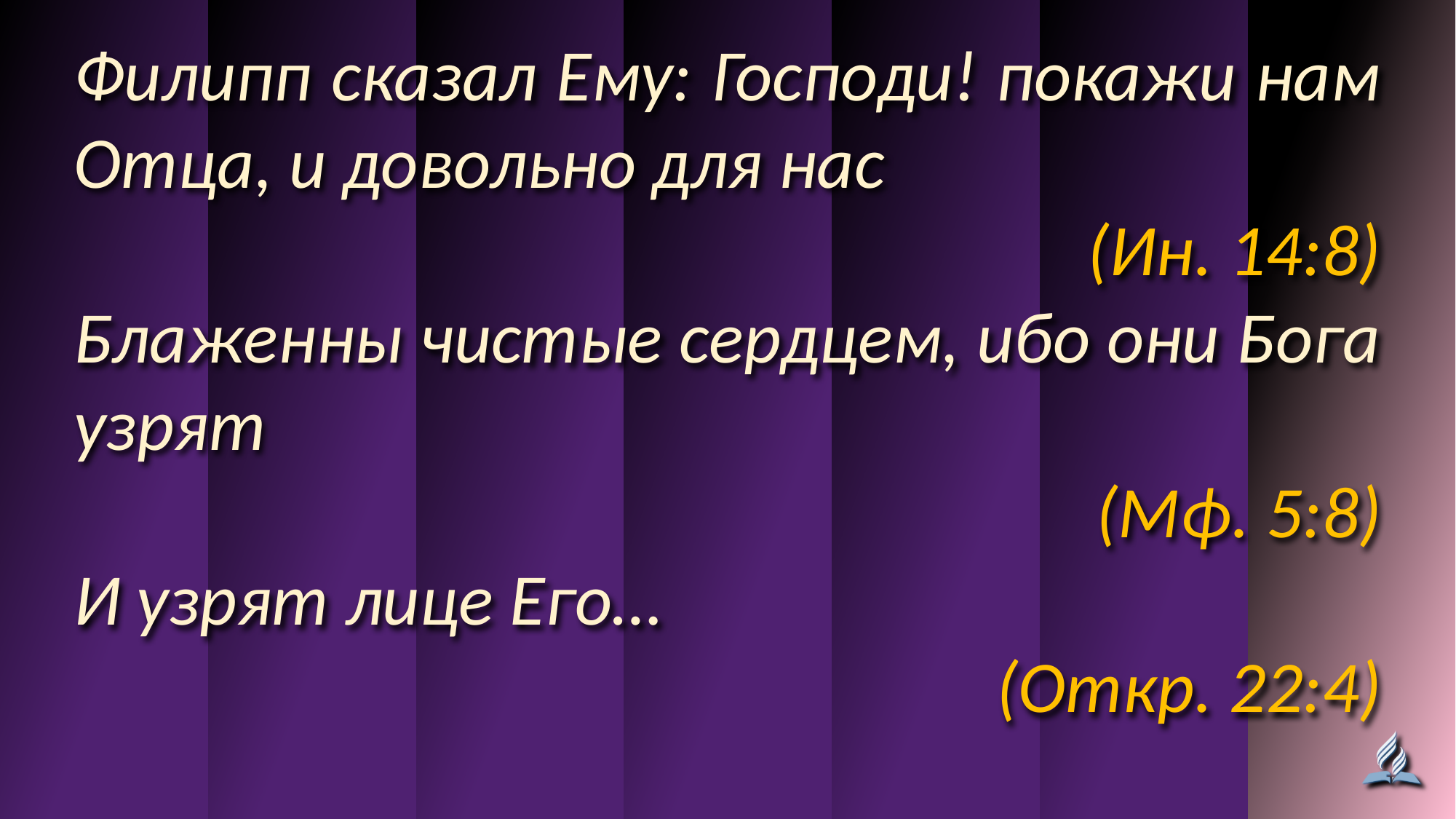

Филипп сказал Ему: Господи! покажи нам Отца, и довольно для нас
(Ин. 14:8)
Блаженны чистые сердцем, ибо они Бога узрят
(Мф. 5:8)
И узрят лице Его…
(Откр. 22:4)